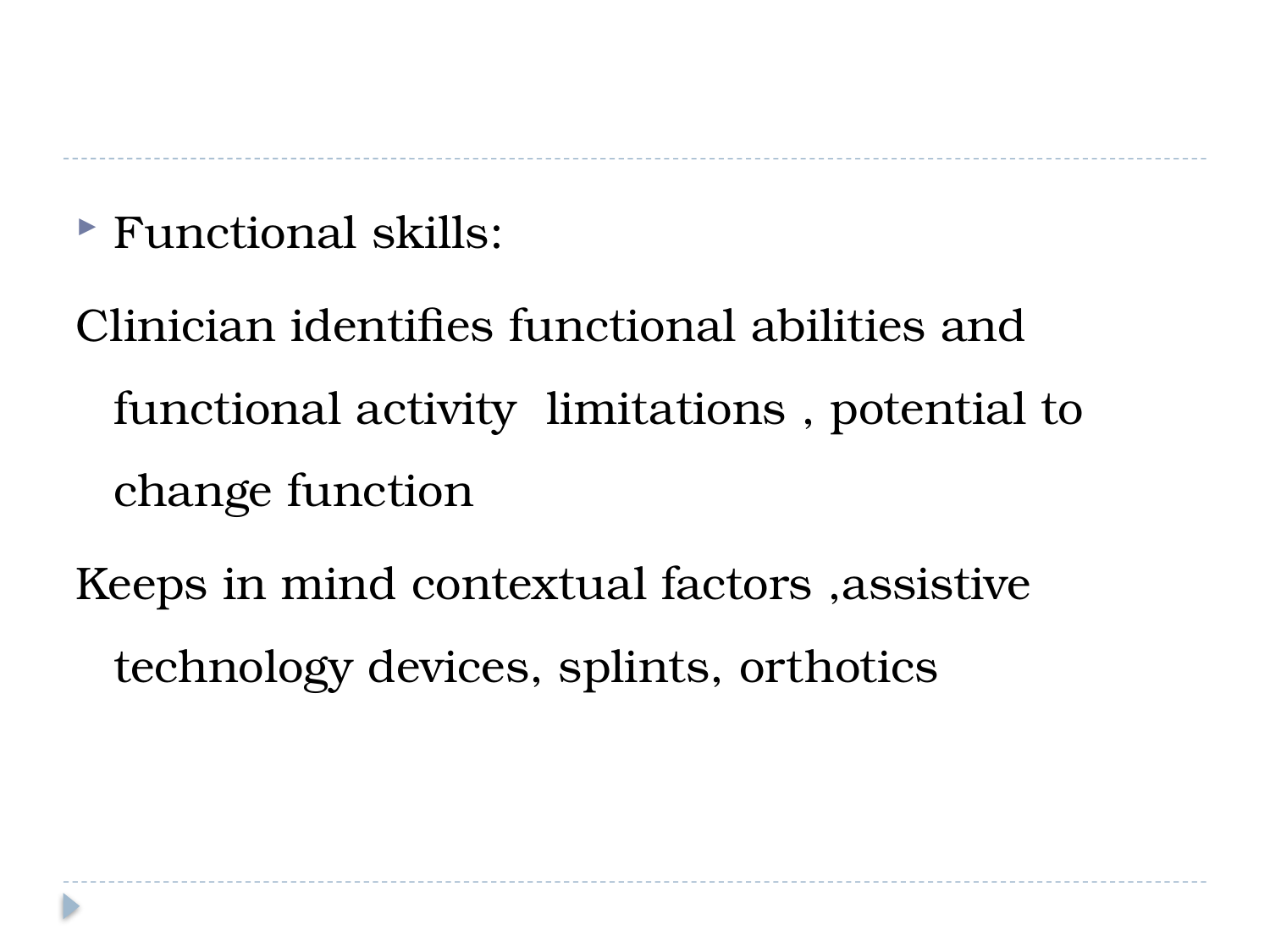

#
Functional skills:
Clinician identifies functional abilities and functional activity  limitations , potential to change function
Keeps in mind contextual factors ,assistive technology devices, splints, orthotics